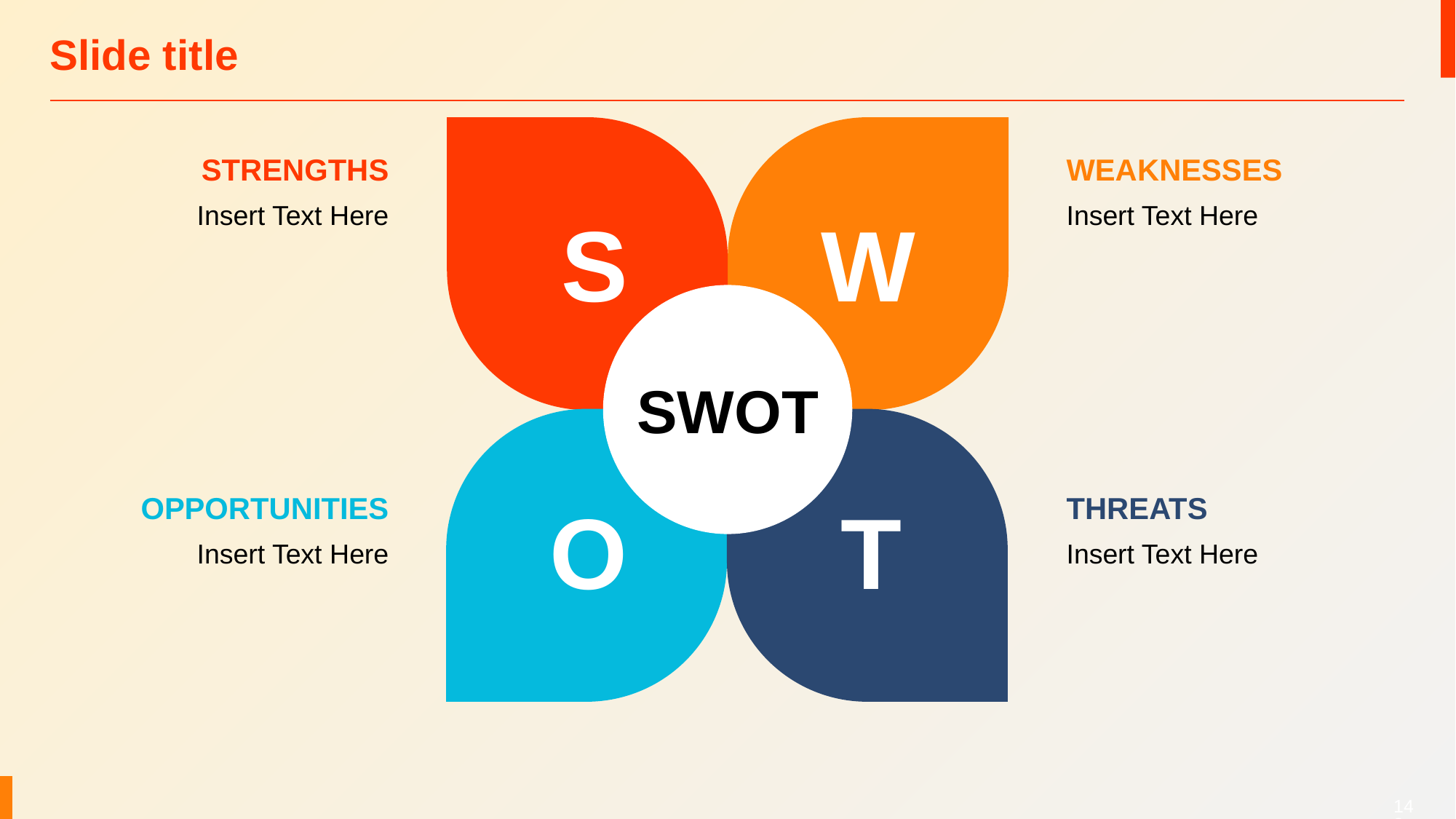

# Slide title

STRENGTHS
WEAKNESSES
S
W
Insert Text Here
Insert Text Here

SWOT

O
T
OPPORTUNITIES
THREATS
Insert Text Here
Insert Text Here
148